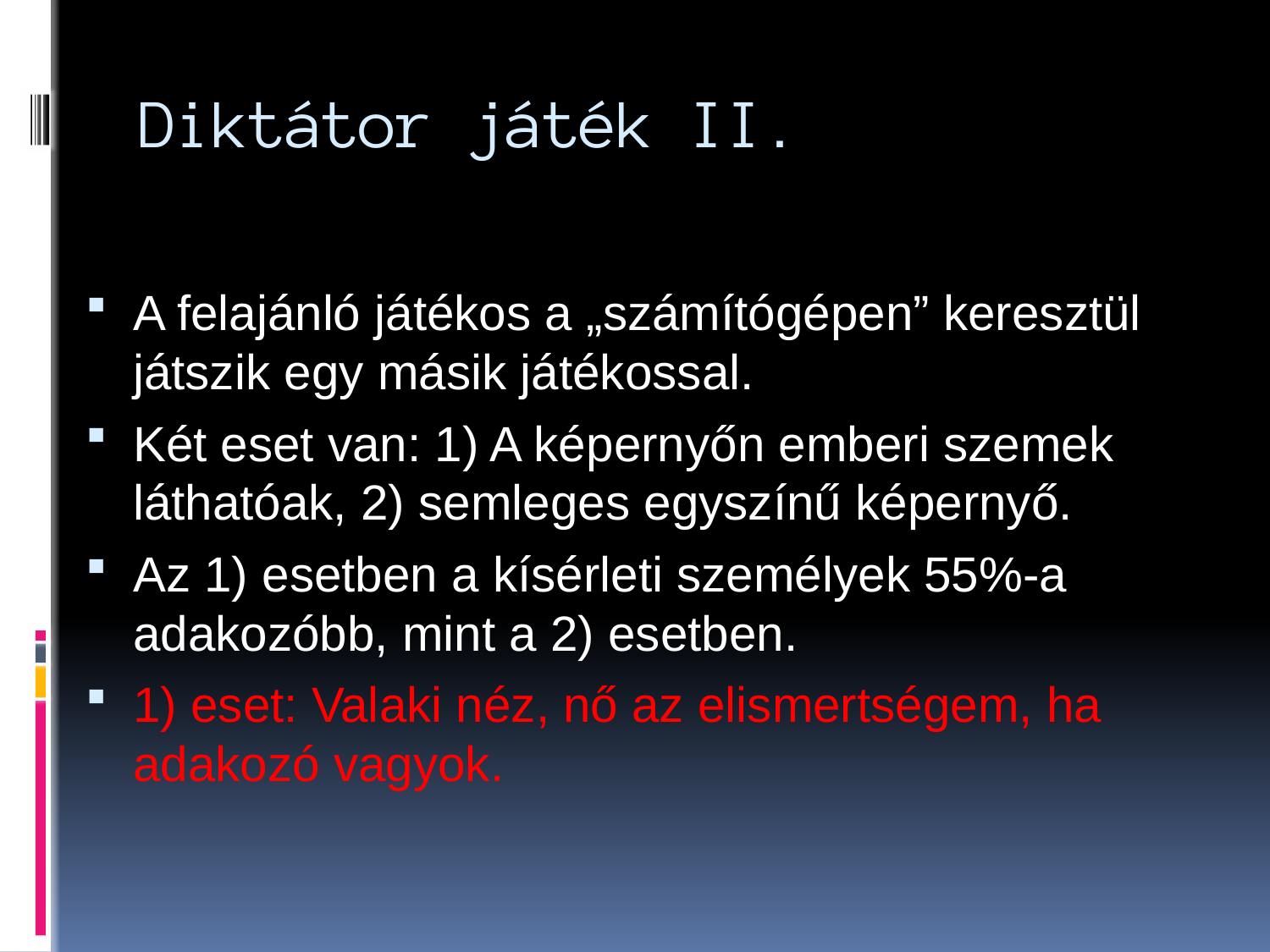

# Diktátor játék II.
A felajánló játékos a „számítógépen” keresztül játszik egy másik játékossal.
Két eset van: 1) A képernyőn emberi szemek láthatóak, 2) semleges egyszínű képernyő.
Az 1) esetben a kísérleti személyek 55%-a adakozóbb, mint a 2) esetben.
1) eset: Valaki néz, nő az elismertségem, ha adakozó vagyok.